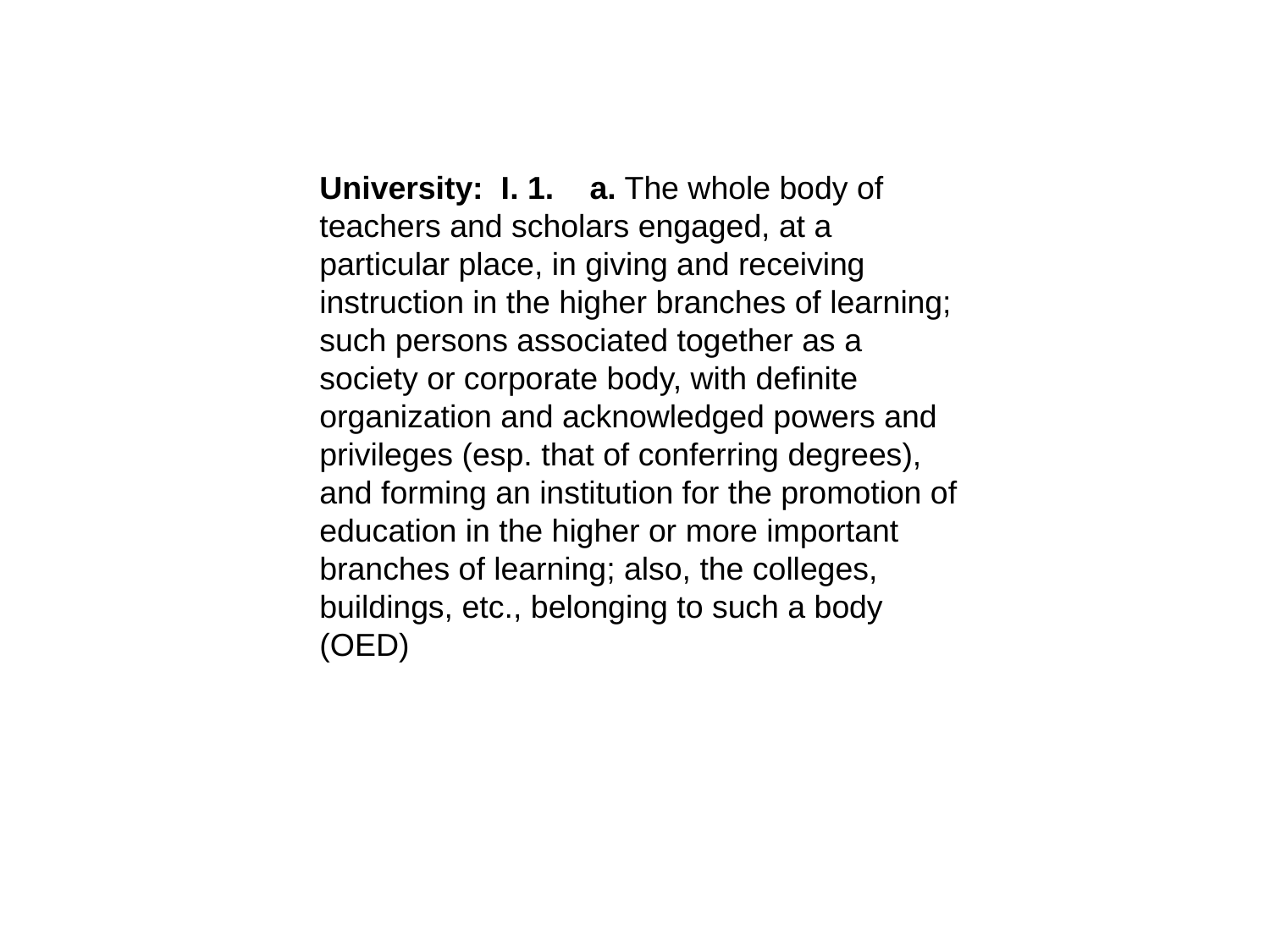

University:  I. 1.    a. The whole body of teachers and scholars engaged, at a particular place, in giving and receiving instruction in the higher branches of learning; such persons associated together as a society or corporate body, with definite organization and acknowledged powers and privileges (esp. that of conferring degrees), and forming an institution for the promotion of education in the higher or more important branches of learning; also, the colleges, buildings, etc., belonging to such a body (OED)
#